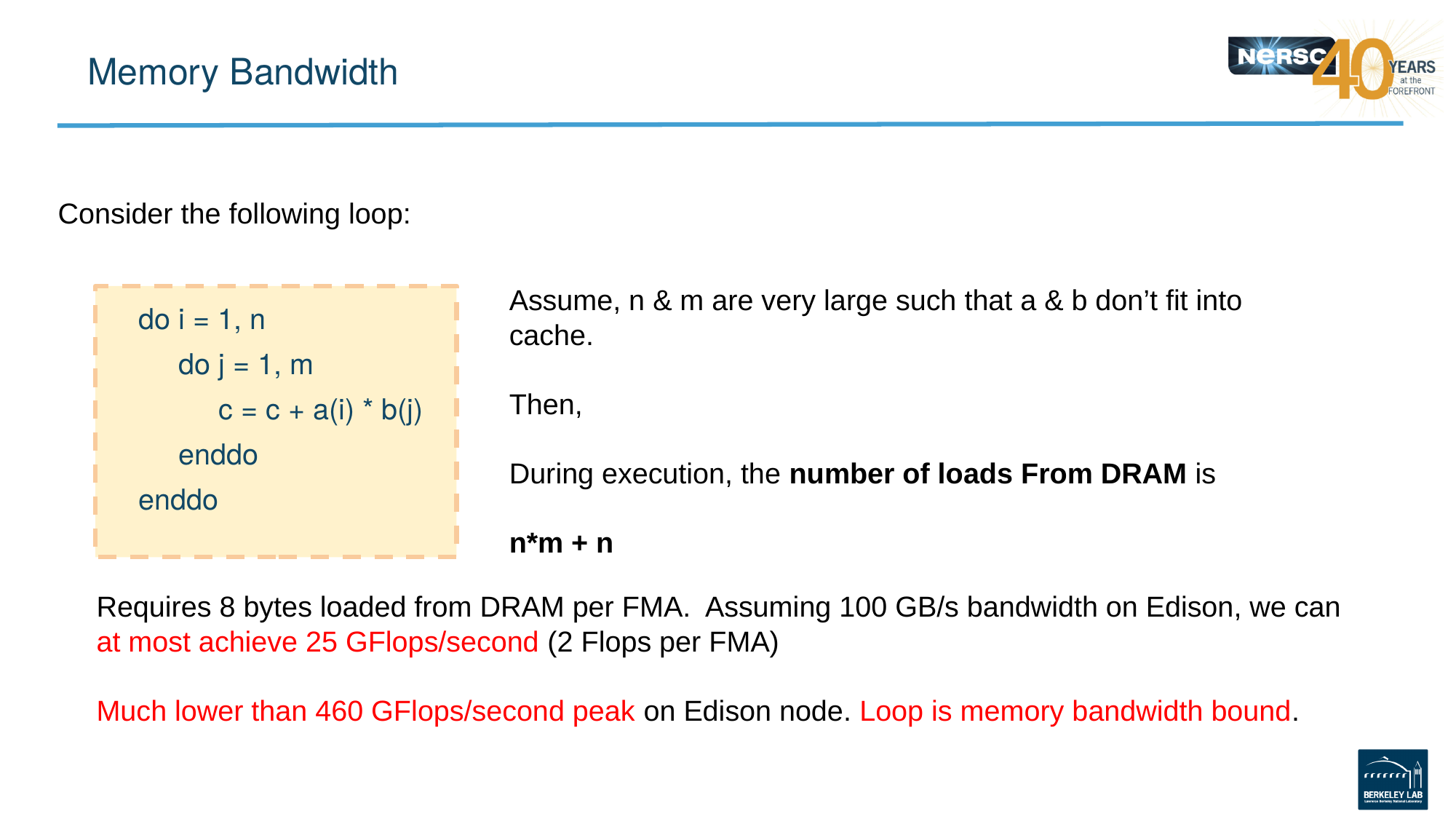

# Memory Bandwidth

Consider the following loop:
Assume, n & m are very large such that a & b don’t fit into cache.

Then,

During execution, the number of loads From DRAM is

n*m + n
do i = 1, n
     do j = 1, m
          c = c + a(i) * b(j)
     enddo
enddo
Requires 8 bytes loaded from DRAM per FMA.  Assuming 100 GB/s bandwidth on Edison, we can at most achieve 25 GFlops/second (2 Flops per FMA)

Much lower than 460 GFlops/second peak on Edison node. Loop is memory bandwidth bound.